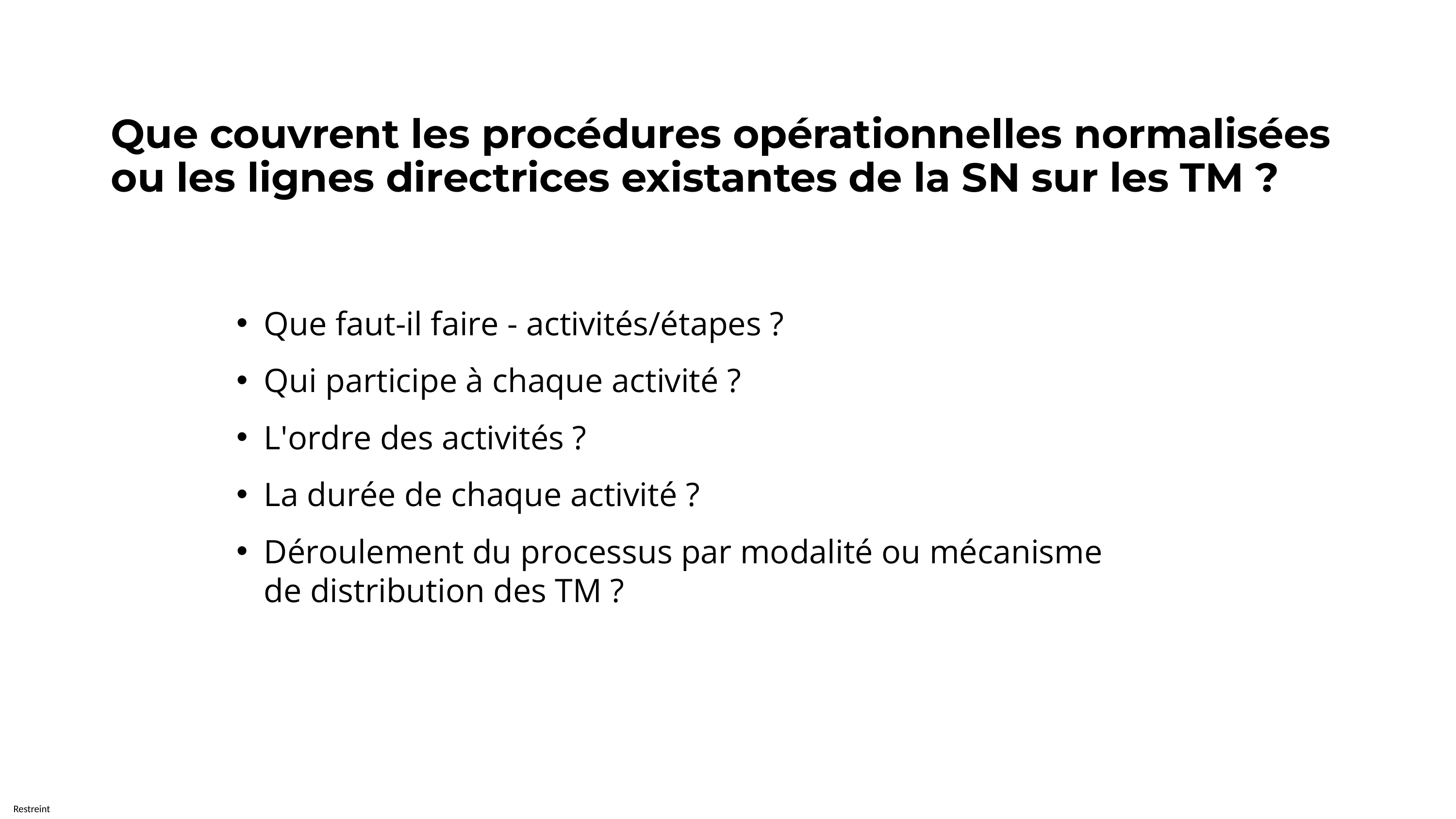

# Que couvrent les procédures opérationnelles normalisées ou les lignes directrices existantes de la SN sur les TM ?
Que faut-il faire - activités/étapes ?
Qui participe à chaque activité ?
L'ordre des activités ?
La durée de chaque activité ?
Déroulement du processus par modalité ou mécanisme de distribution des TM ?